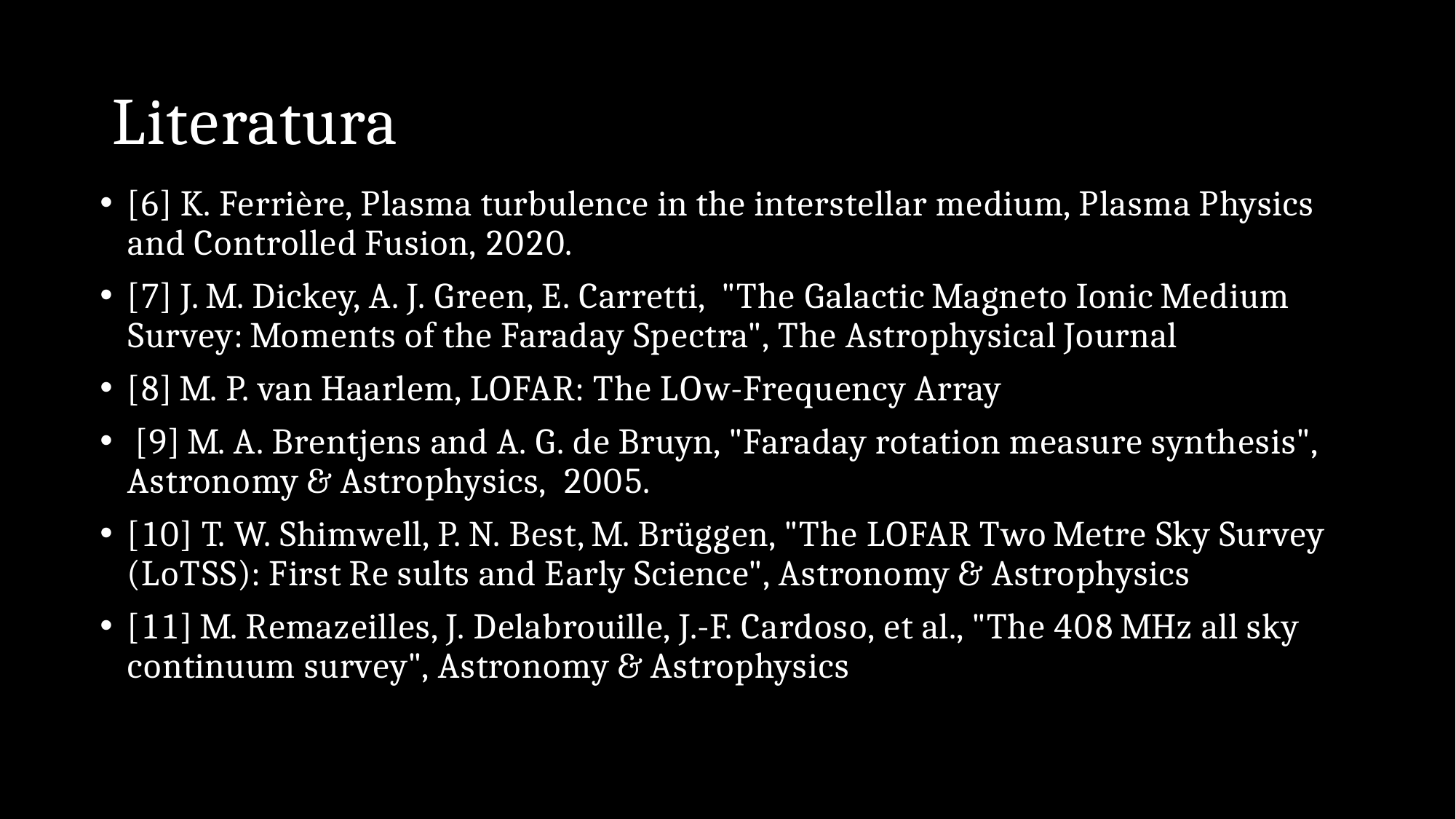

# Literatura
[6] K. Ferrière, Plasma turbulence in the interstellar medium, Plasma Physics and Controlled Fusion, 2020.
[7] J. M. Dickey, A. J. Green, E. Carretti,  "The Galactic Magneto Ionic Medium Survey: Moments of the Faraday Spectra", The Astrophysical Journal
[8] M. P. van Haarlem, LOFAR: The LOw-Frequency Array
 [9] M. A. Brentjens and A. G. de Bruyn, "Faraday rotation measure synthesis", Astronomy & Astrophysics,  2005.
[10] T. W. Shimwell, P. N. Best, M. Brüggen, "The LOFAR Two Metre Sky Survey (LoTSS): First Re sults and Early Science", Astronomy & Astrophysics
[11] M. Remazeilles, J. Delabrouille, J.-F. Cardoso, et al., "The 408 MHz all sky continuum survey", Astronomy & Astrophysics